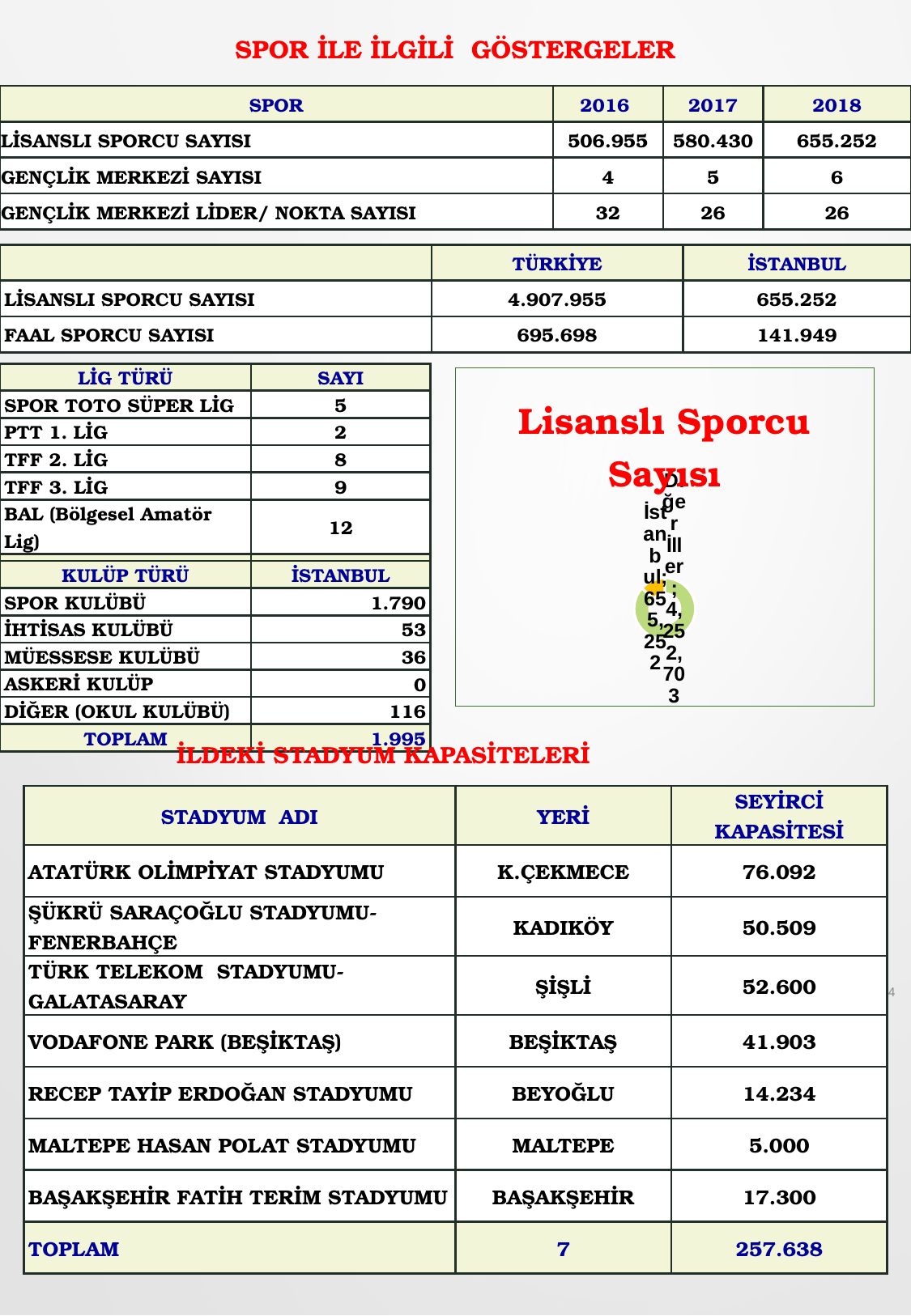

SPOR İLE İLGİLİ  GÖSTERGELER
| SPOR | 2016 | 2017 | 2018 |
| --- | --- | --- | --- |
| LİSANSLI SPORCU SAYISI | 506.955 | 580.430 | 655.252 |
| GENÇLİK MERKEZİ SAYISI | 4 | 5 | 6 |
| GENÇLİK MERKEZİ LİDER/ NOKTA SAYISI | 32 | 26 | 26 |
|  | TÜRKİYE | İSTANBUL |
| --- | --- | --- |
| LİSANSLI SPORCU SAYISI | 4.907.955 | 655.252 |
| FAAL SPORCU SAYISI | 695.698 | 141.949 |
| LİG TÜRÜ | SAYI |
| --- | --- |
| SPOR TOTO SÜPER LİG | 5 |
| PTT 1. LİG | 2 |
| TFF 2. LİG | 8 |
| TFF 3. LİG | 9 |
| BAL (Bölgesel Amatör Lig) | 12 |
| TOPLAM | 36 |

### Chart: Lisanslı Sporcu Sayısı

| Category | Lisanslı Sporcu Sayısı |
|---|---|
| Diğer İller | 4252703.0 |
| İstanbul | 655252.0 |
| KULÜP TÜRÜ | İSTANBUL |
| --- | --- |
| SPOR KULÜBÜ | 1.790 |
| İHTİSAS KULÜBÜ | 53 |
| MÜESSESE KULÜBÜ | 36 |
| ASKERİ KULÜP | 0 |
| DİĞER (OKUL KULÜBÜ) | 116 |
| TOPLAM | 1.995 |
İLDEKİ STADYUM KAPASİTELERİ
| STADYUM ADI | YERİ | SEYİRCİ KAPASİTESİ |
| --- | --- | --- |
| ATATÜRK OLİMPİYAT STADYUMU | K.ÇEKMECE | 76.092 |
| ŞÜKRÜ SARAÇOĞLU STADYUMU-FENERBAHÇE | KADIKÖY | 50.509 |
| TÜRK TELEKOM STADYUMU-GALATASARAY | ŞİŞLİ | 52.600 |
| VODAFONE PARK (BEŞİKTAŞ) | BEŞİKTAŞ | 41.903 |
| RECEP TAYİP ERDOĞAN STADYUMU | BEYOĞLU | 14.234 |
| MALTEPE HASAN POLAT STADYUMU | MALTEPE | 5.000 |
| BAŞAKŞEHİR FATİH TERİM STADYUMU | BAŞAKŞEHİR | 17.300 |
| TOPLAM | 7 | 257.638 |
34